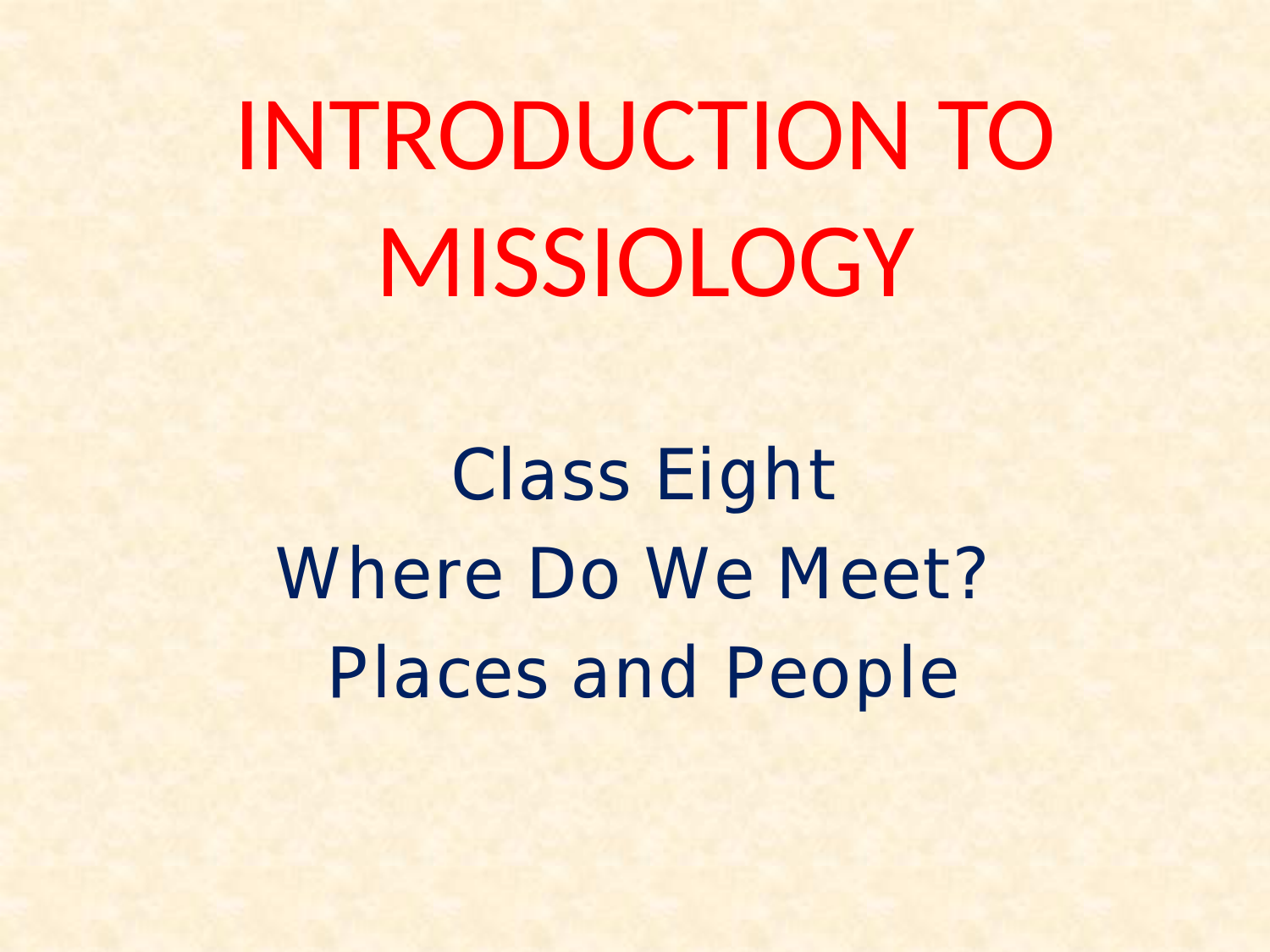

# INTRODUCTION TO MISSIOLOGY
Class Eight
Where Do We Meet?
Places and People